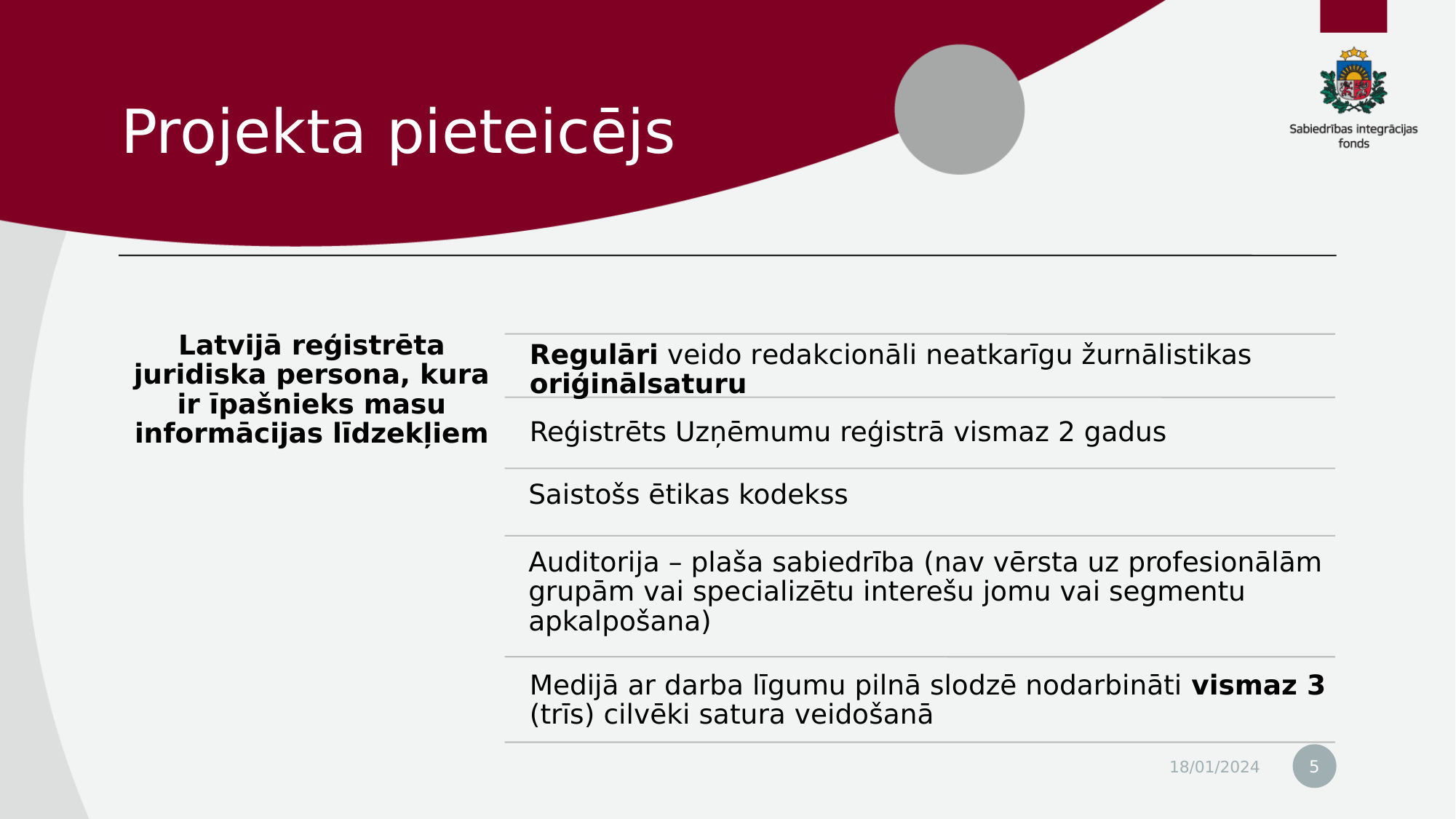

# Projekta pieteicējs

Latvijā reģistrēta juridiska persona, kura ir īpašnieks masu informācijas līdzekļiem

Reģistrēts Uzņēmumu reģistrā vismaz 2 gadus
Regulāri veido redakcionāli neatkarīgu žurnālistikas oriģinālsaturu
Saistošs ētikas kodekss
Auditorija – plaša sabiedrība (nav vērsta uz profesionālām grupām vai specializētu interešu jomu vai segmentu apkalpošana)
Medijā ar darba līgumu pilnā slodzē nodarbināti vismaz 3 (trīs) cilvēki satura veidošanā
5
18/01/2024